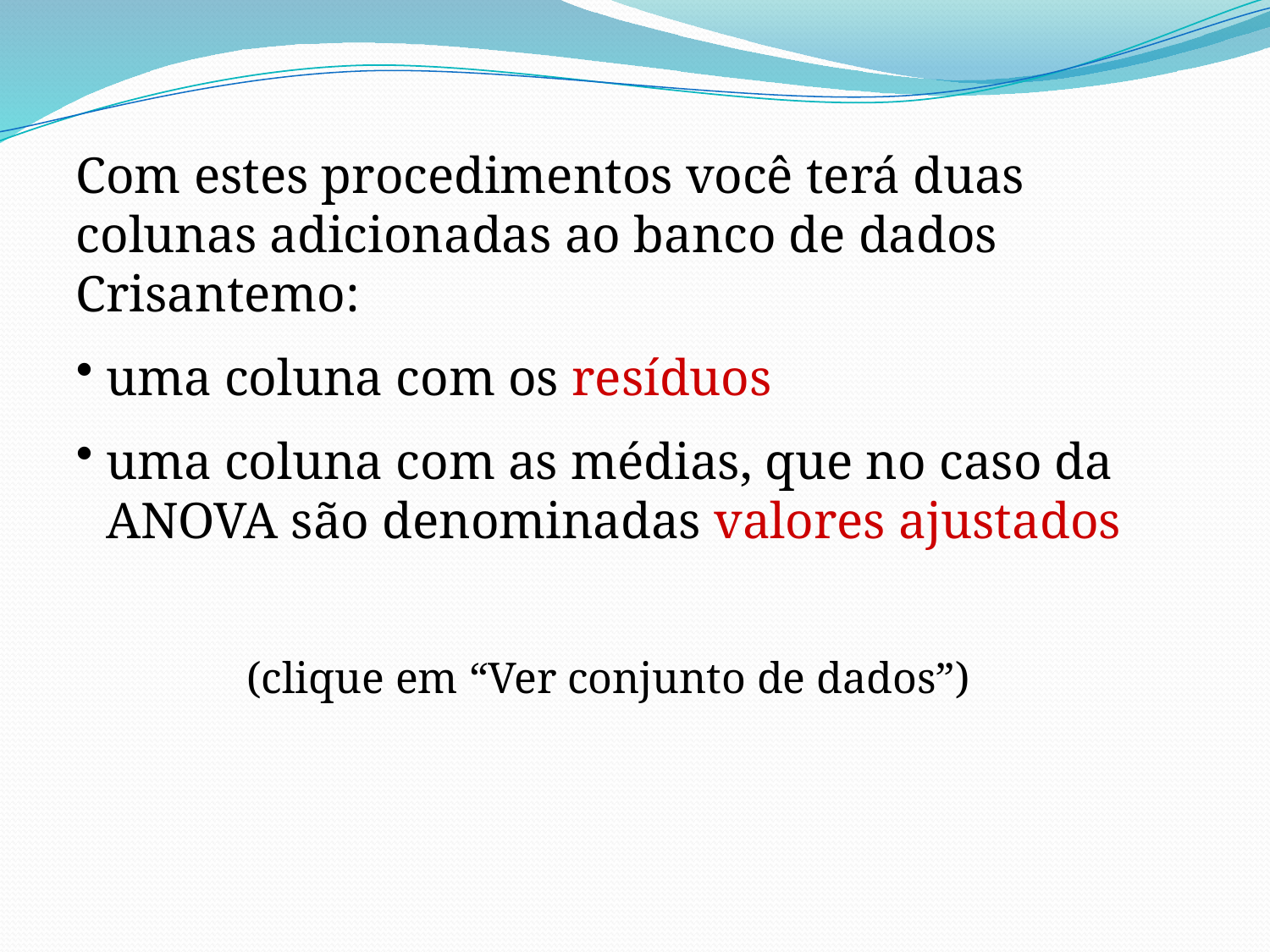

Com estes procedimentos você terá duas colunas adicionadas ao banco de dados Crisantemo:
uma coluna com os resíduos
uma coluna com as médias, que no caso da ANOVA são denominadas valores ajustados
(clique em “Ver conjunto de dados”)